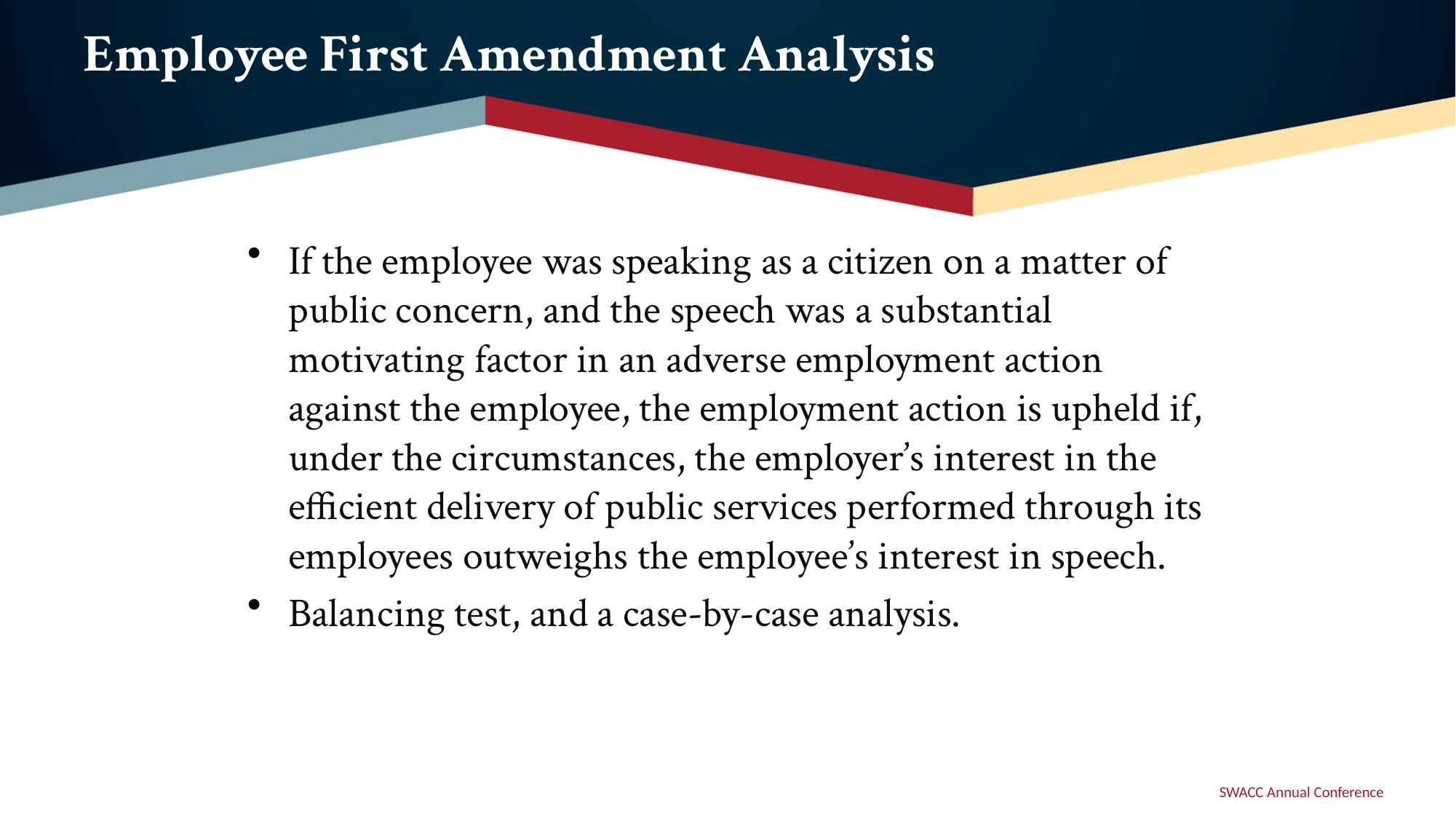

# Employee First Amendment Analysis
If the employee was speaking as a citizen on a matter of public concern, and the speech was a substantial motivating factor in an adverse employment action against the employee, the employment action is upheld if, under the circumstances, the employer’s interest in the efficient delivery of public services performed through its employees outweighs the employee’s interest in speech.
Balancing test, and a case-by-case analysis.